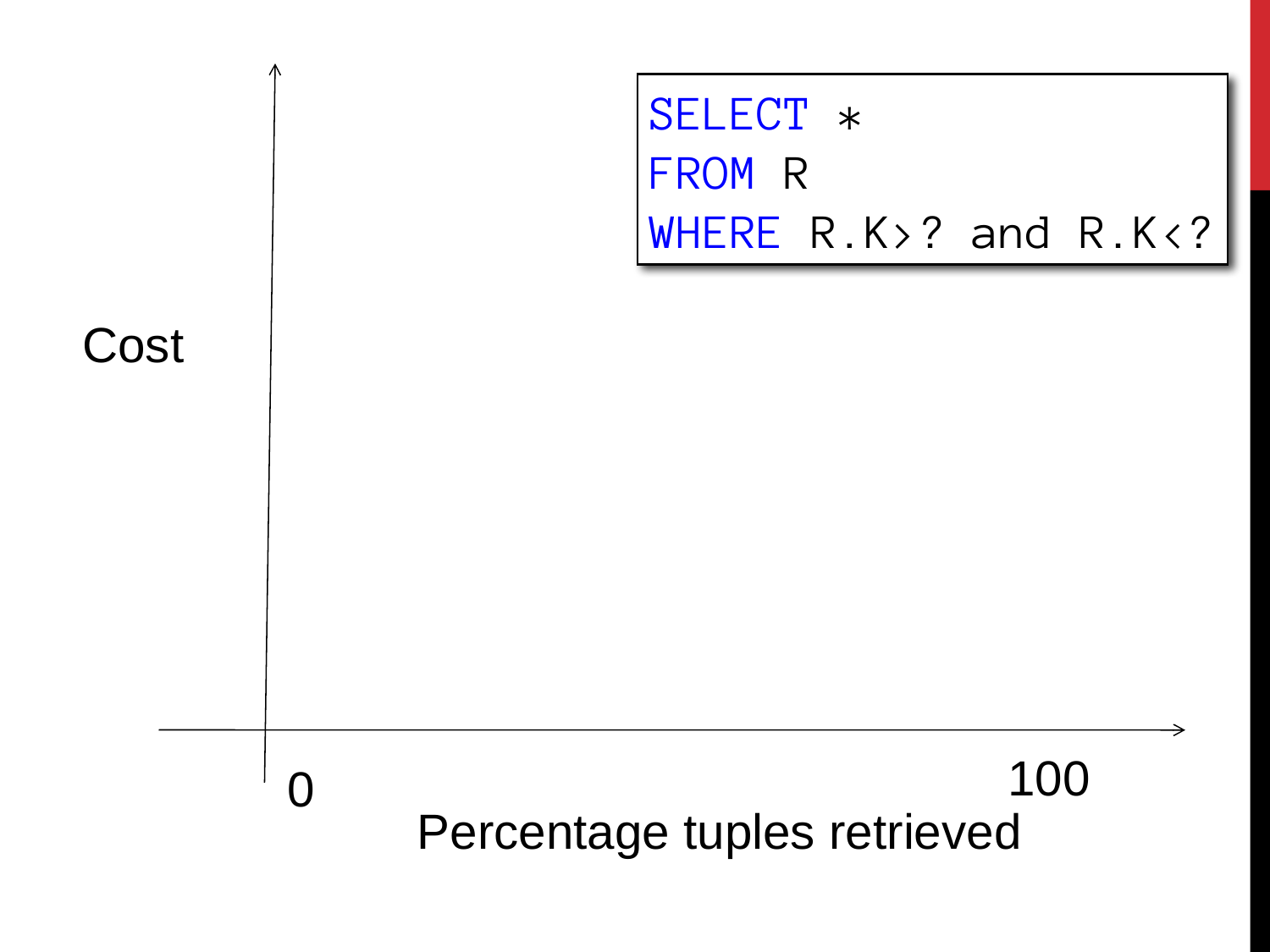

SELECT *
FROM R
WHERE R.K>? and R.K<?
Cost
100
0
Percentage tuples retrieved